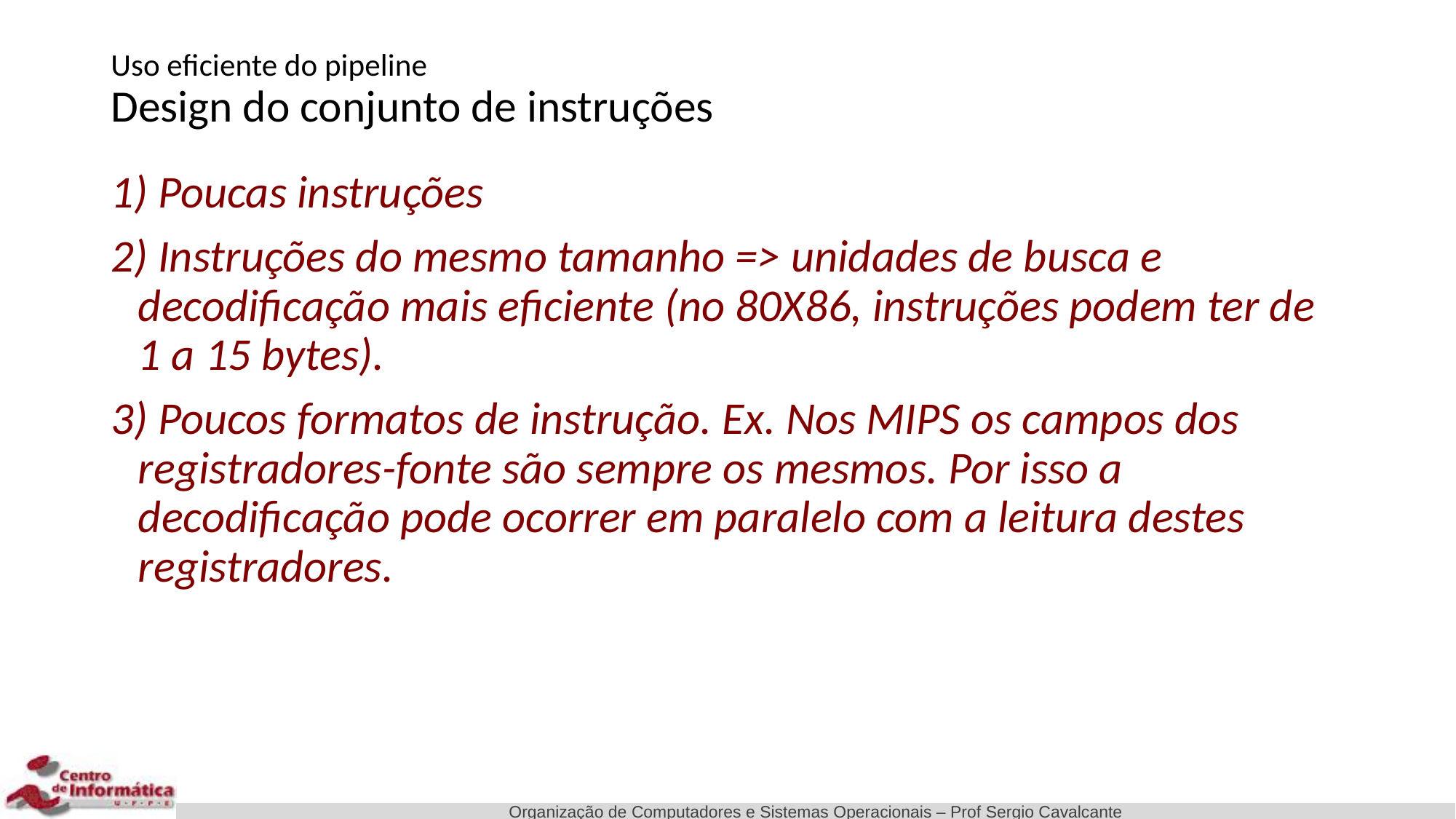

# Uso eficiente do pipeline Design do conjunto de instruções
1) Poucas instruções
2) Instruções do mesmo tamanho => unidades de busca e decodificação mais eficiente (no 80X86, instruções podem ter de 1 a 15 bytes).
3) Poucos formatos de instrução. Ex. Nos MIPS os campos dos registradores-fonte são sempre os mesmos. Por isso a decodificação pode ocorrer em paralelo com a leitura destes registradores.